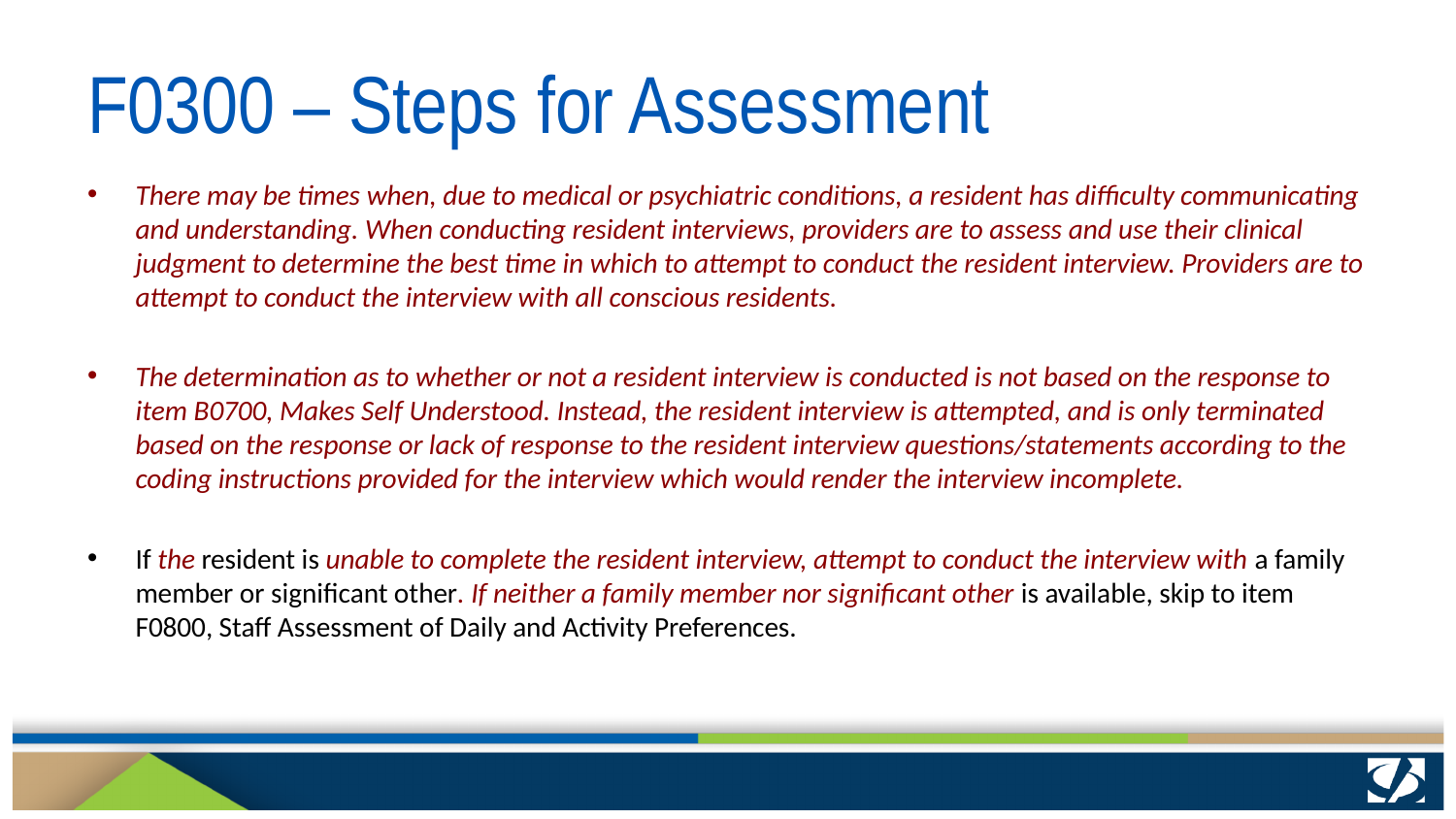

# F0300 – Steps for Assessment
There may be times when, due to medical or psychiatric conditions, a resident has difficulty communicating and understanding. When conducting resident interviews, providers are to assess and use their clinical judgment to determine the best time in which to attempt to conduct the resident interview. Providers are to attempt to conduct the interview with all conscious residents.

The determination as to whether or not a resident interview is conducted is not based on the response to item B0700, Makes Self Understood. Instead, the resident interview is attempted, and is only terminated based on the response or lack of response to the resident interview questions/statements according to the coding instructions provided for the interview which would render the interview incomplete.

If the resident is unable to complete the resident interview, attempt to conduct the interview with a family member or significant other. If neither a family member nor significant other is available, skip to item F0800, Staff Assessment of Daily and Activity Preferences.